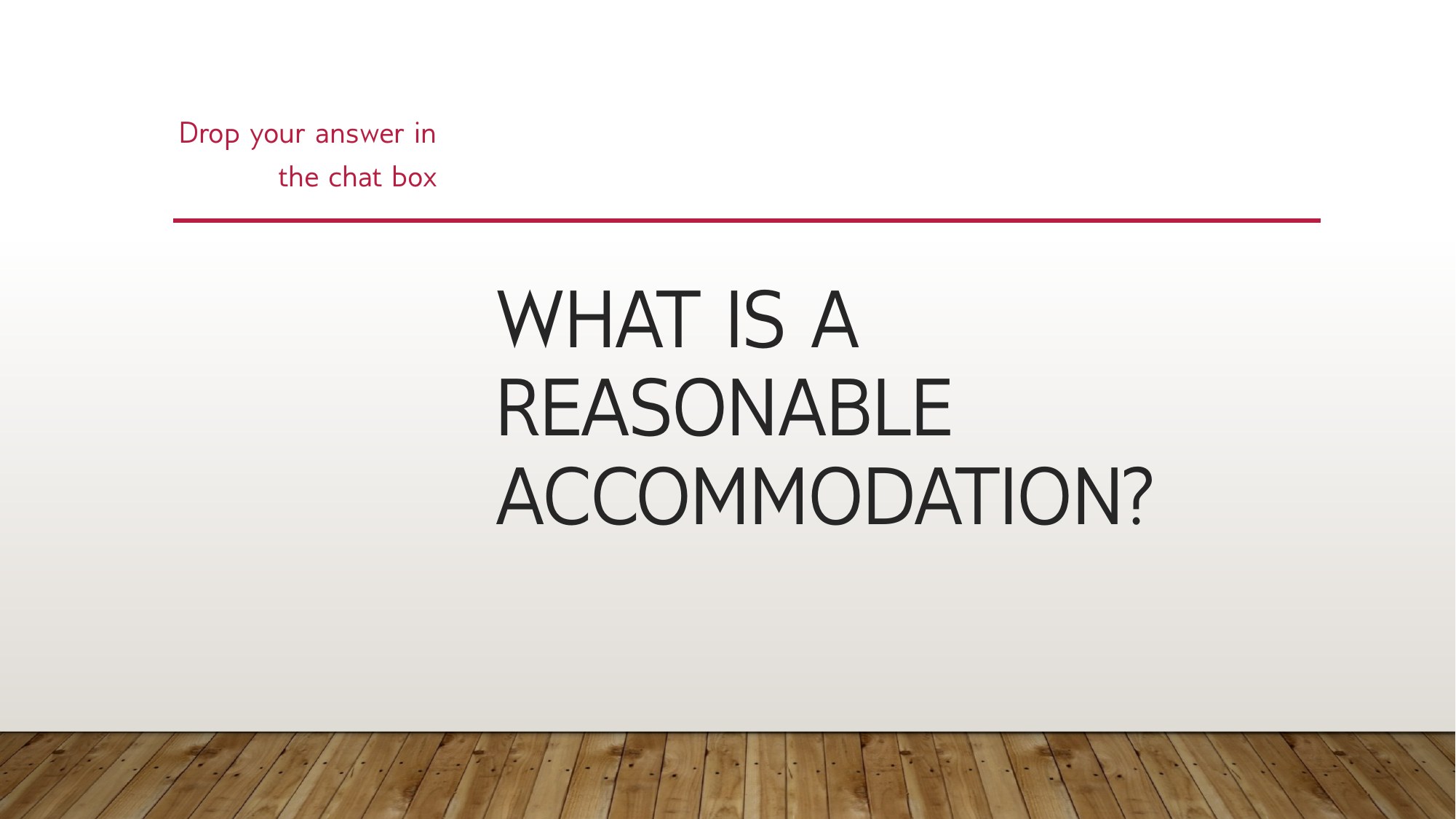

Drop your answer in the chat box
# What is a reasonable accommodation?